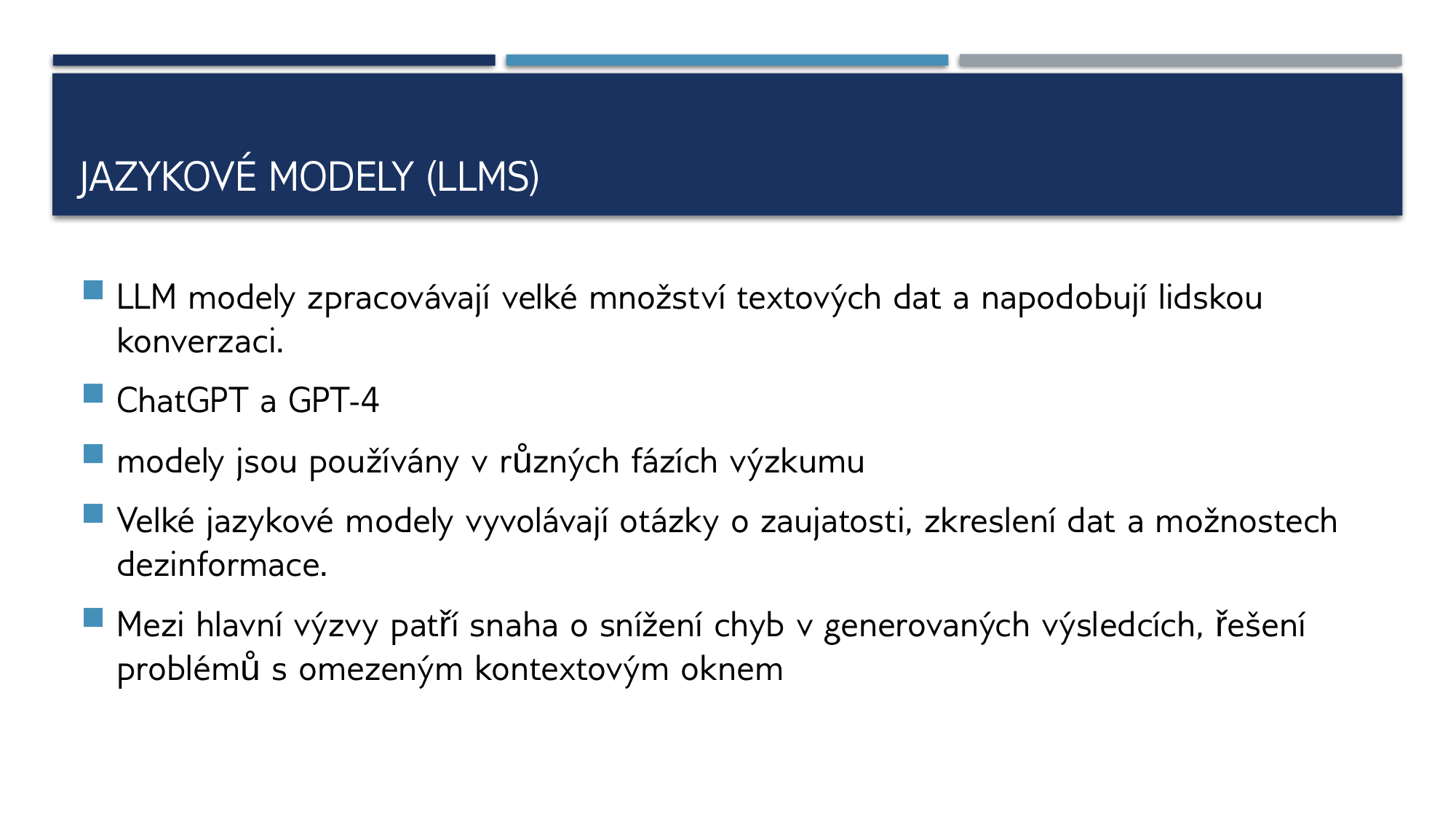

# Jazykové modely (LLMs)​
LLM modely zpracovávají velké množství textových dat a napodobují lidskou konverzaci.​
ChatGPT a GPT-4​
modely jsou používány v různých fázích výzkumu​
Velké jazykové modely vyvolávají otázky o zaujatosti, zkreslení dat a možnostech dezinformace.​
Mezi hlavní výzvy patří snaha o snížení chyb v generovaných výsledcích, řešení problémů s omezeným kontextovým oknem